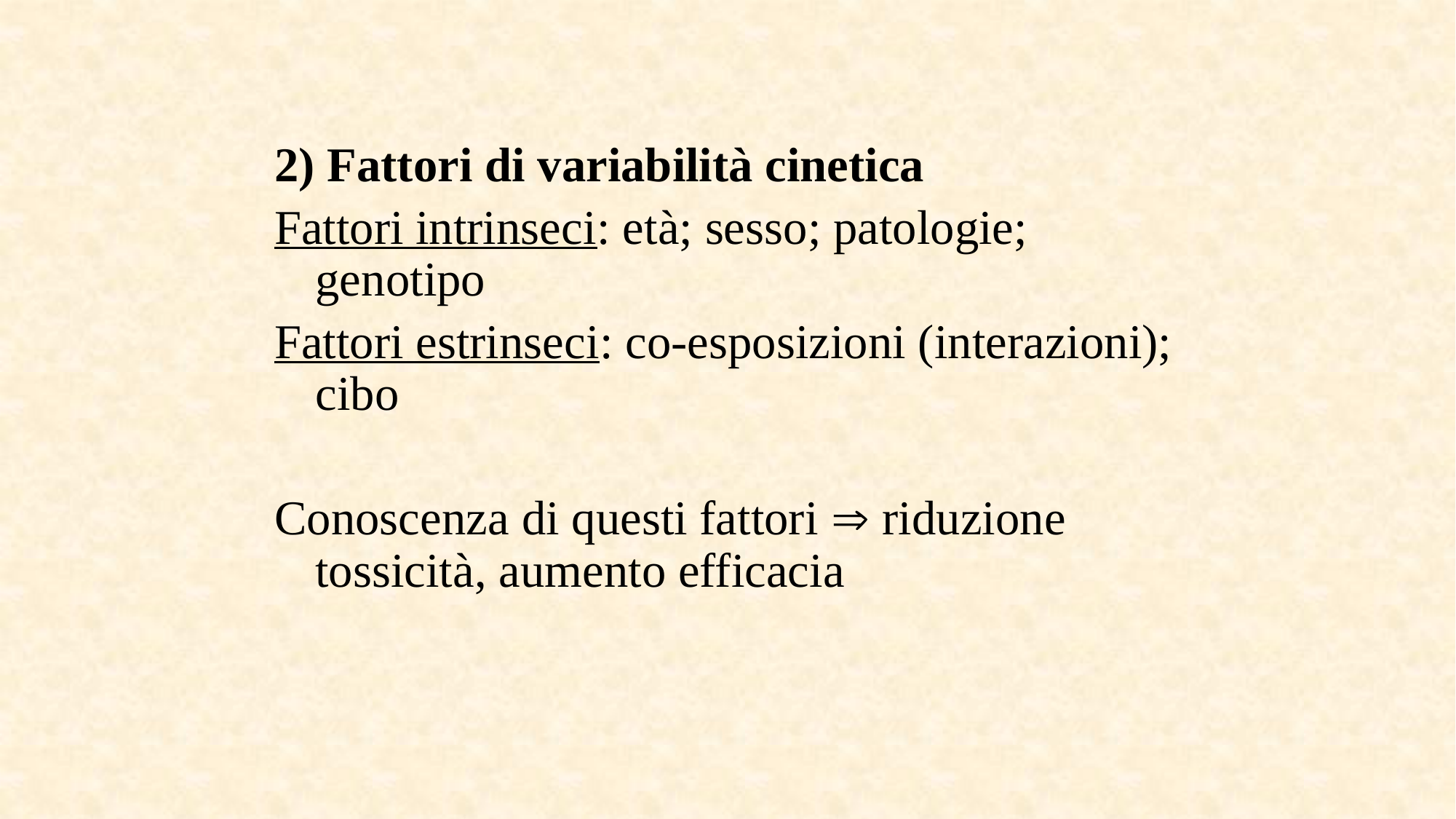

2) Fattori di variabilità cinetica
Fattori intrinseci: età; sesso; patologie; genotipo
Fattori estrinseci: co-esposizioni (interazioni); cibo

Conoscenza di questi fattori ⇒ riduzione tossicità, aumento efficacia